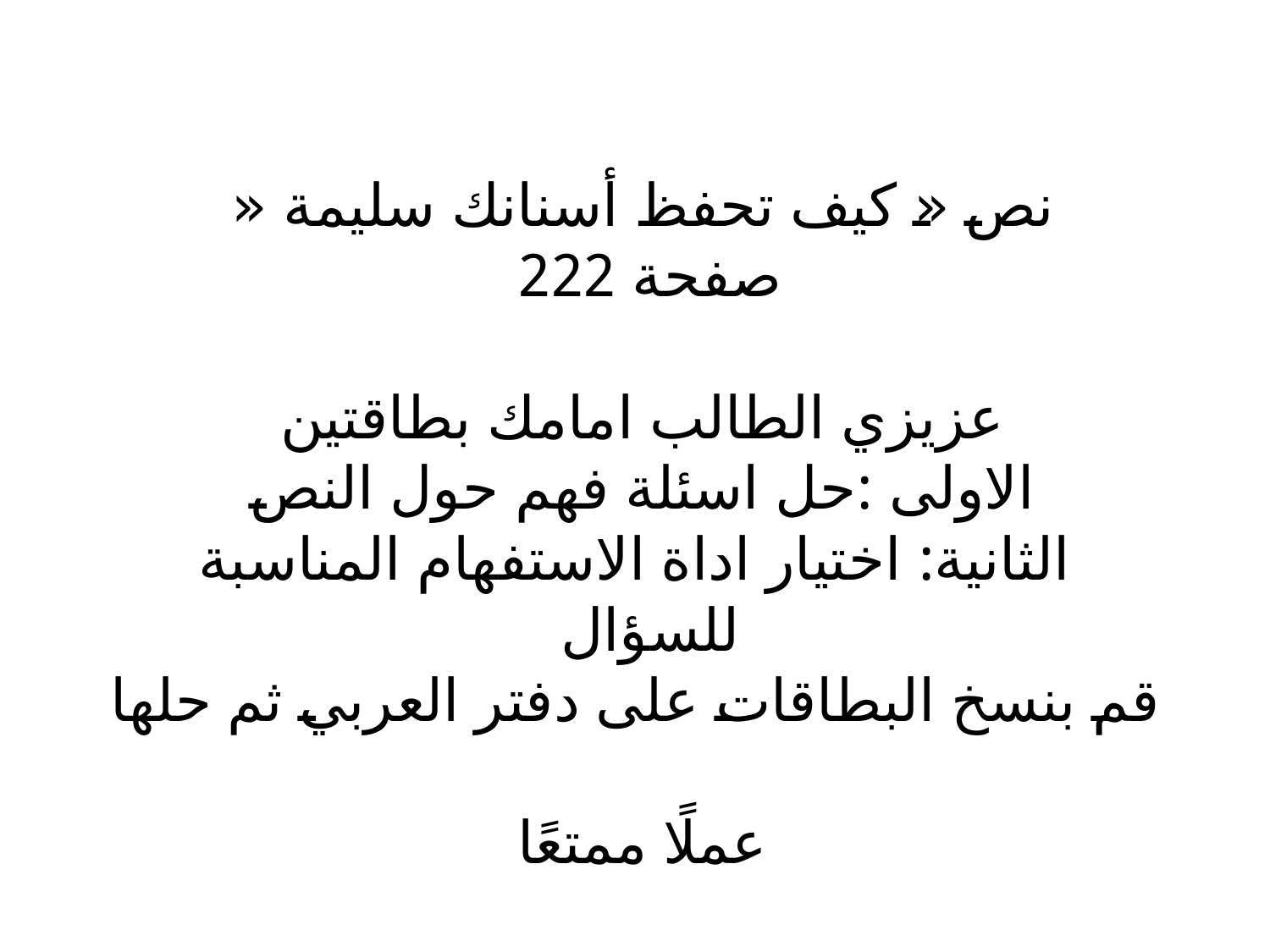

# نص « كيف تحفظ أسنانك سليمة « صفحة 222 عزيزي الطالب امامك بطاقتين الاولى :حل اسئلة فهم حول النص الثانية: اختيار اداة الاستفهام المناسبة للسؤال قم بنسخ البطاقات على دفتر العربي ثم حلها عملًا ممتعًا